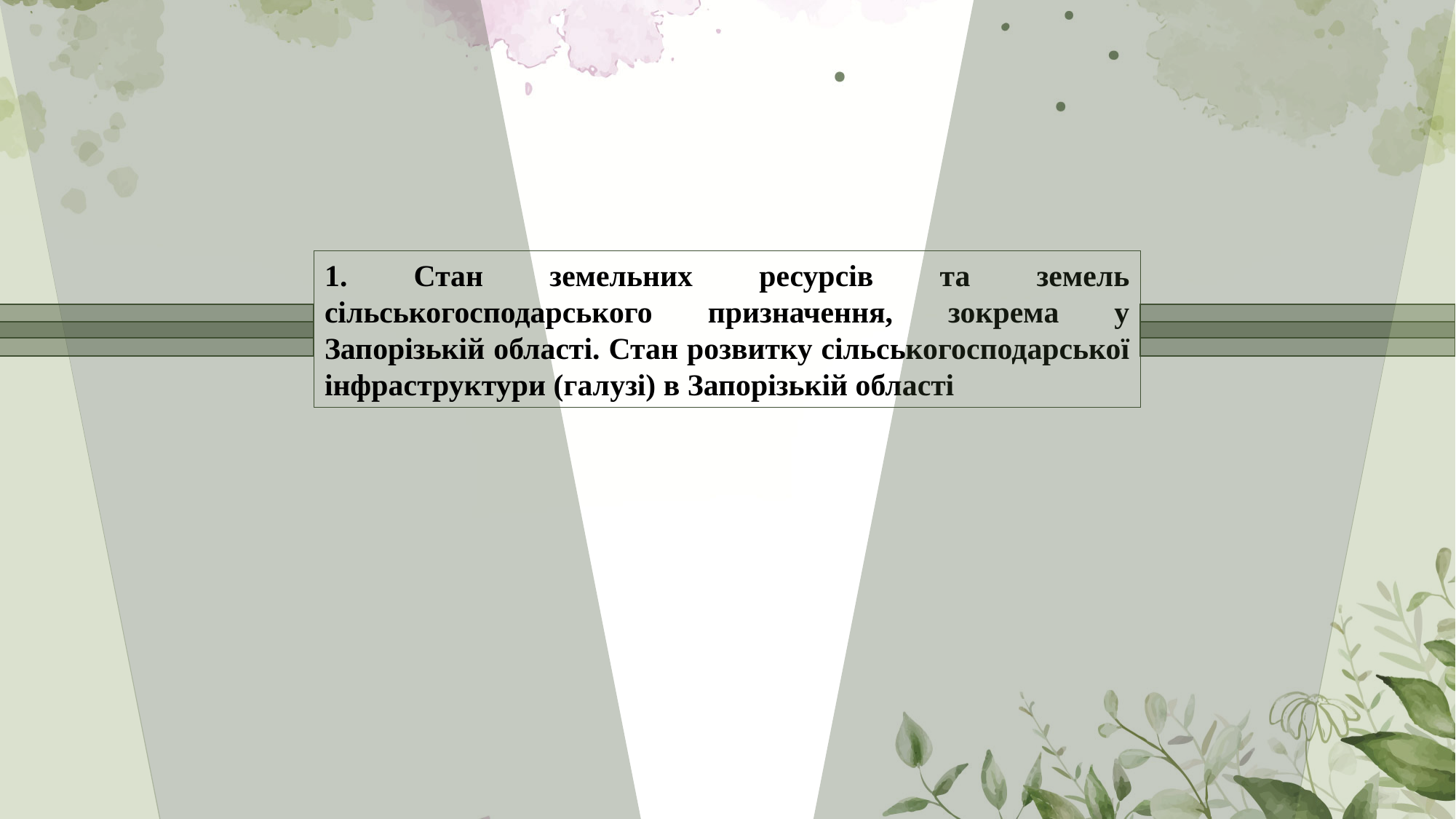

1. Стан земельних ресурсів та земель сільськогосподарського призначення, зокрема у Запорізькій області. Стан розвитку сільськогосподарської інфраструктури (галузі) в Запорізькій області